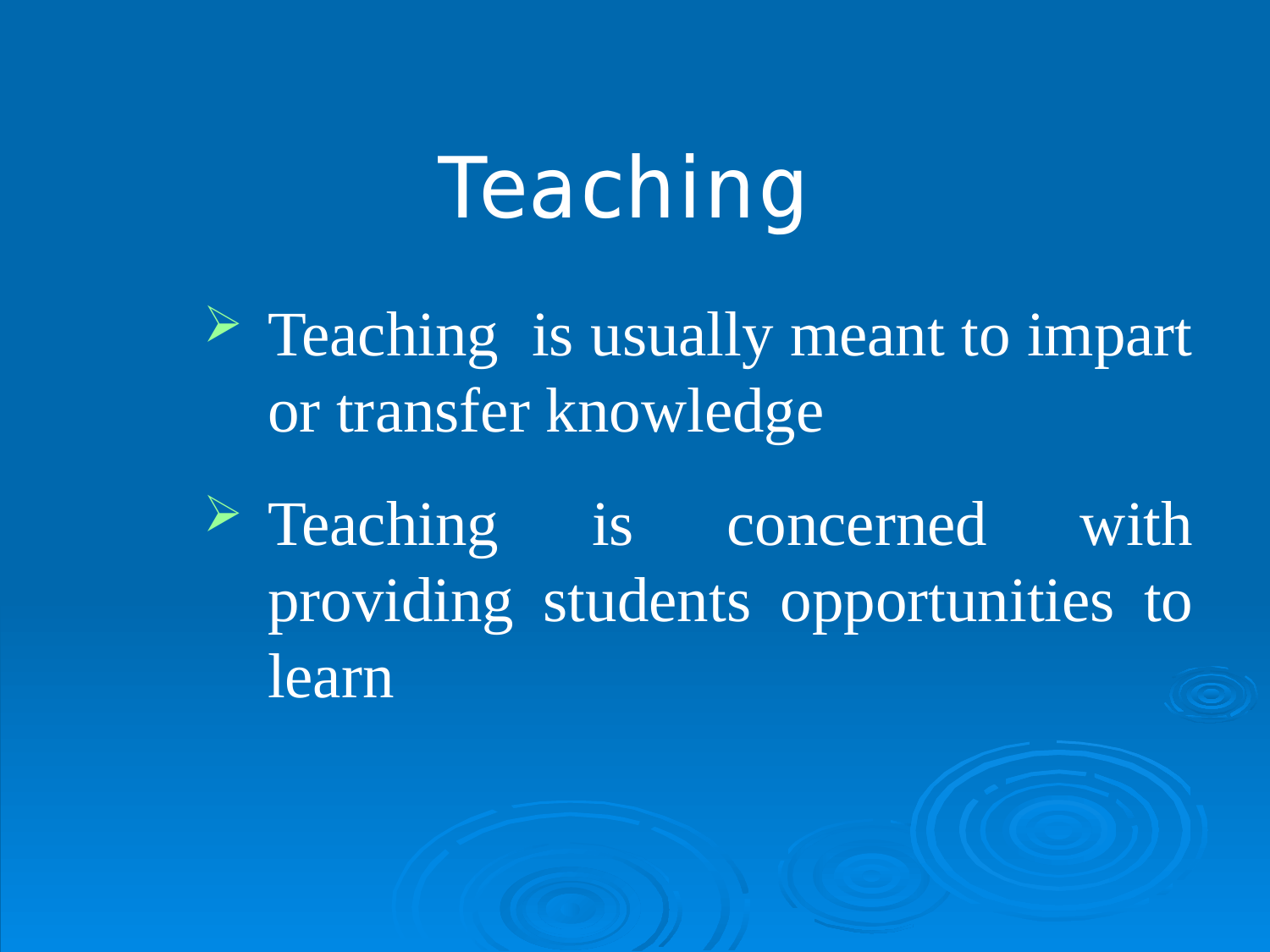

# Teaching
Teaching  is usually meant to impart or transfer knowledge

Teaching is concerned with providing students opportunities to learn